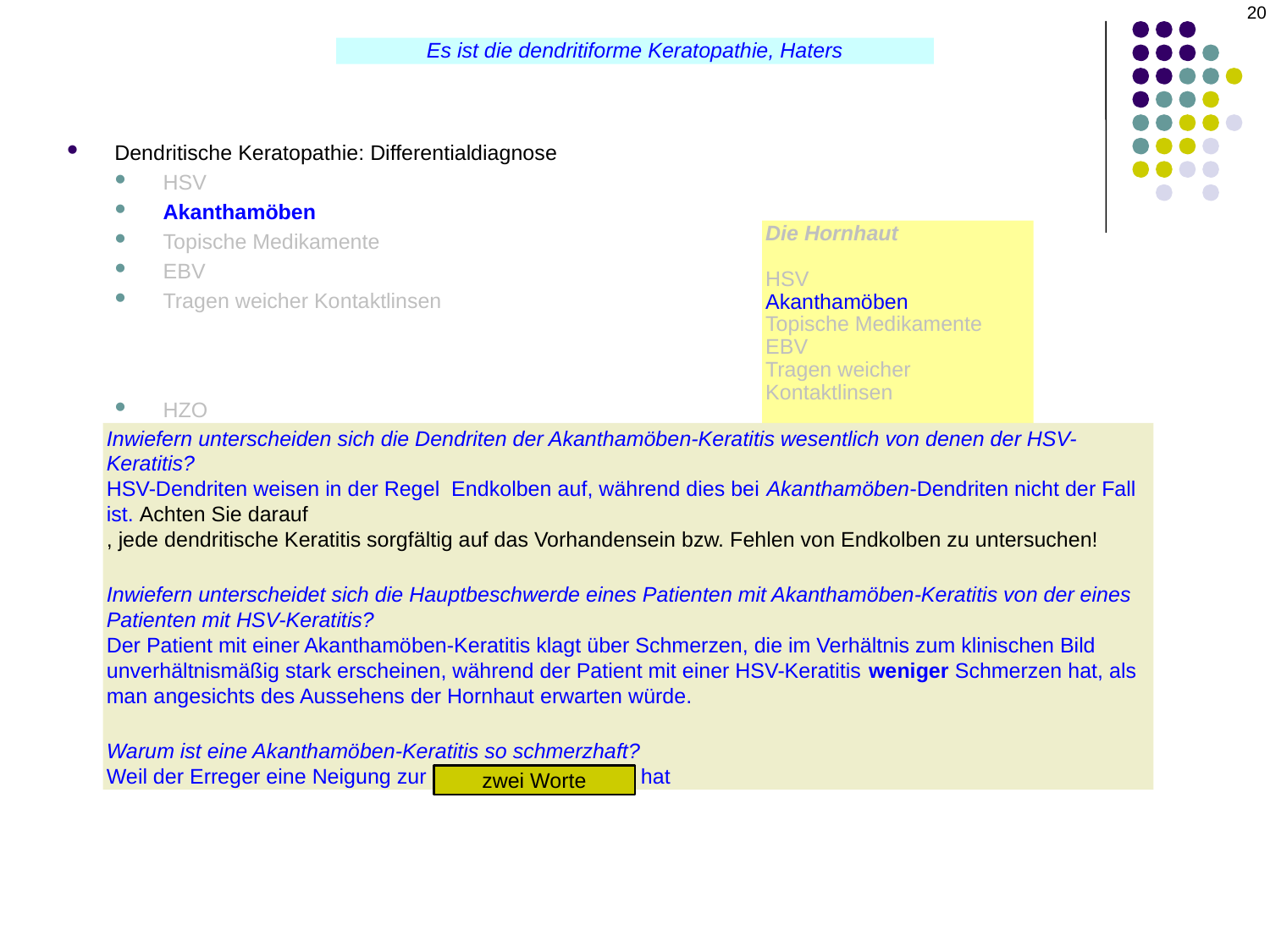

20
Es ist die dendritiforme Keratopathie, Haters
Dendritische Keratopathie: Differentialdiagnose
HSV
Akanthamöben
Topische Medikamente
EBV
Tragen weicher Kontaktlinsen

HZO
Adenovirus
Thygeson
EBMD
Subepitheliale Ablagerungen

Die Hornhaut

HSV
Akanthamöben
Topische Medikamente
EBV
Tragen weicher Kontaktlinsen

HZO
Adenovirus
Thygeson
EBMD
Subepitheliale Ablagerungen

Dendriten!
Inwiefern unterscheiden sich die Dendriten der Akanthamöben-Keratitis wesentlich von denen der HSV-Keratitis?
HSV-Dendriten weisen in der Regel  Endkolben auf, während dies bei Akanthamöben-Dendriten nicht der Fall ist. Achten Sie darauf
, jede dendritische Keratitis sorgfältig auf das Vorhandensein bzw. Fehlen von Endkolben zu untersuchen!

Inwiefern unterscheidet sich die Hauptbeschwerde eines Patienten mit Akanthamöben-Keratitis von der eines Patienten mit HSV-Keratitis?
Der Patient mit einer Akanthamöben-Keratitis klagt über Schmerzen, die im Verhältnis zum klinischen Bild unverhältnismäßig stark erscheinen, während der Patient mit einer HSV-Keratitis weniger Schmerzen hat, als man angesichts des Aussehens der Hornhaut erwarten würde.

Warum ist eine Akanthamöben-Keratitis so schmerzhaft?
Weil der Erreger eine Neigung zur perineuralen Invasion hat
zwei Worte